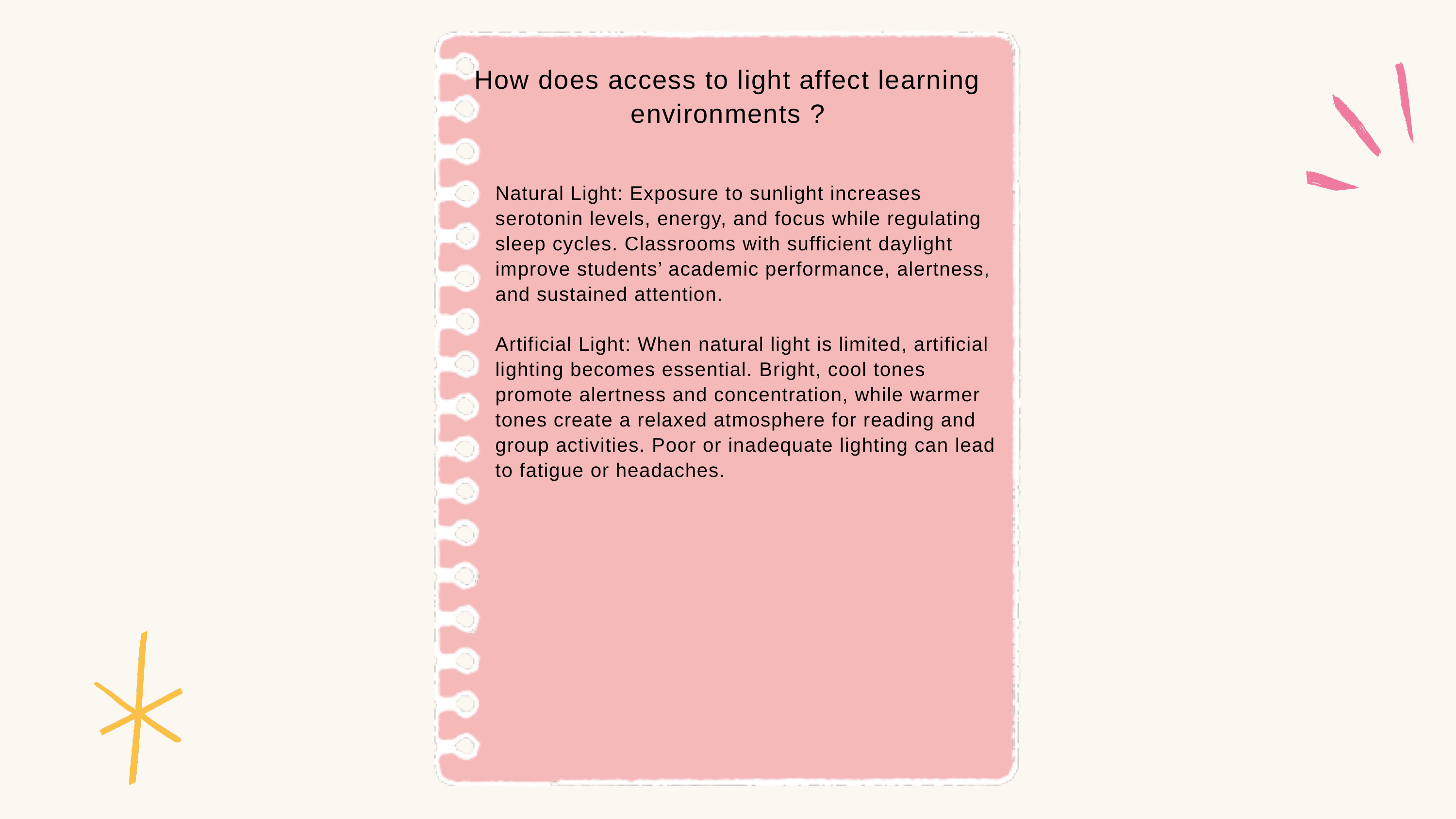

How does access to light affect learning environments ?

Natural Light: Exposure to sunlight increases serotonin levels, energy, and focus while regulating sleep cycles. Classrooms with sufficient daylight improve students’ academic performance, alertness, and sustained attention.

Artificial Light: When natural light is limited, artificial lighting becomes essential. Bright, cool tones promote alertness and concentration, while warmer tones create a relaxed atmosphere for reading and group activities. Poor or inadequate lighting can lead to fatigue or headaches.